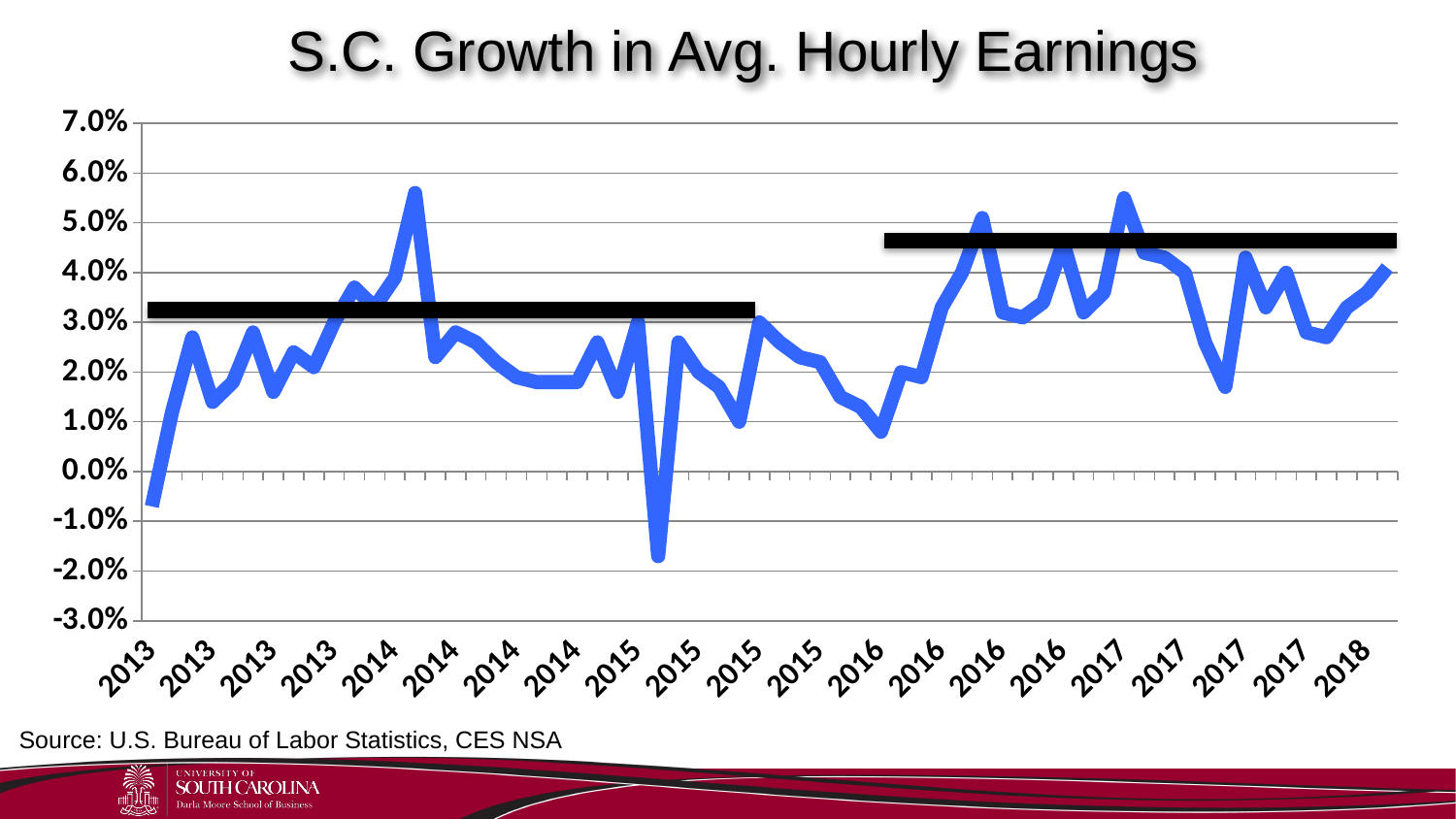

S.C. Growth in Avg. Hourly Earnings

### Chart

| Category |  |
|---|---|
| 2013.0 | -0.007 |
| 2013.0 | 0.012 |
| 2013.0 | 0.027 |
| 2013.0 | 0.014 |
| 2013.0 | 0.018 |
| 2013.0 | 0.028 |
| 2013.0 | 0.016 |
| 2013.0 | 0.024 |
| 2013.0 | 0.021 |
| 2013.0 | 0.03 |
| 2013.0 | 0.037 |
| 2013.0 | 0.033 |
| 2014.0 | 0.039 |
| 2014.0 | 0.056 |
| 2014.0 | 0.023 |
| 2014.0 | 0.028 |
| 2014.0 | 0.026 |
| 2014.0 | 0.022 |
| 2014.0 | 0.019 |
| 2014.0 | 0.018 |
| 2014.0 | 0.018 |
| 2014.0 | 0.018 |
| 2014.0 | 0.026 |
| 2014.0 | 0.016 |
| 2015.0 | 0.03 |
| 2015.0 | -0.017 |
| 2015.0 | 0.026 |
| 2015.0 | 0.02 |
| 2015.0 | 0.017 |
| 2015.0 | 0.01 |
| 2015.0 | 0.03 |
| 2015.0 | 0.026 |
| 2015.0 | 0.023 |
| 2015.0 | 0.022 |
| 2015.0 | 0.015 |
| 2015.0 | 0.013 |
| 2016.0 | 0.008 |
| 2016.0 | 0.02 |
| 2016.0 | 0.019 |
| 2016.0 | 0.033 |
| 2016.0 | 0.04 |
| 2016.0 | 0.051 |
| 2016.0 | 0.032 |
| 2016.0 | 0.031 |
| 2016.0 | 0.034 |
| 2016.0 | 0.046 |
| 2016.0 | 0.032 |
| 2016.0 | 0.036 |
| 2017.0 | 0.055 |
| 2017.0 | 0.044 |
| 2017.0 | 0.043 |
| 2017.0 | 0.04 |
| 2017.0 | 0.026 |
| 2017.0 | 0.017 |
| 2017.0 | 0.043 |
| 2017.0 | 0.033 |
| 2017.0 | 0.04 |
| 2017.0 | 0.028 |
| 2017.0 | 0.027 |
| 2017.0 | 0.033 |
| 2018.0 | 0.036 |
| 2018.0 | 0.041 |
Source: U.S. Bureau of Labor Statistics, CES NSA